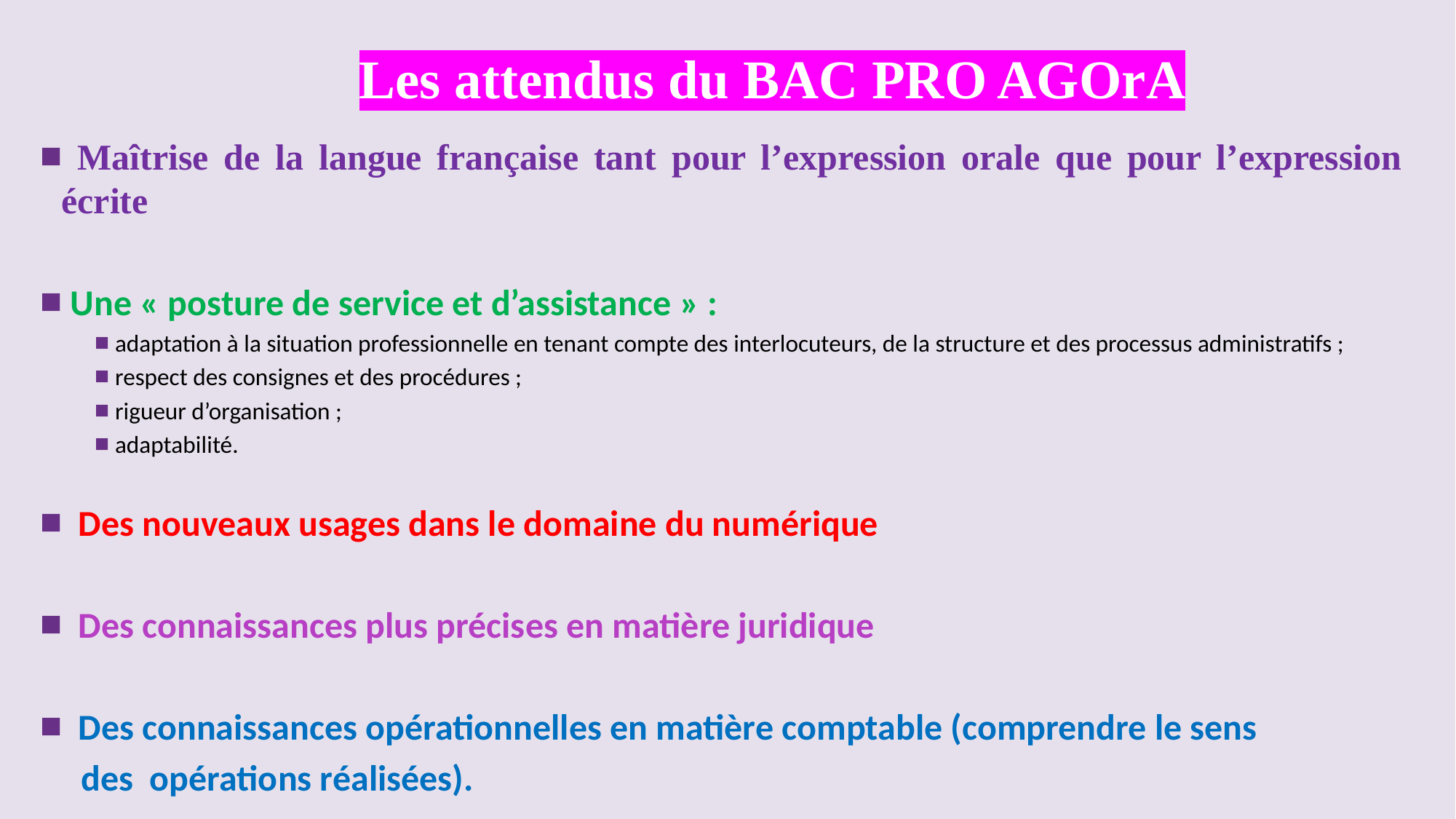

# Les attendus du Bac Pro AGOrA
 Maîtrise de la langue française tant pour l’expression orale que pour l’expression écrite

 Une « posture de service et d’assistance » :
adaptation à la situation professionnelle en tenant compte des interlocuteurs, de la structure et des processus administratifs ;
respect des consignes et des procédures ;
rigueur d’organisation ;
adaptabilité.

  Des nouveaux usages dans le domaine du numérique

  Des connaissances plus précises en matière juridique

  Des connaissances opérationnelles en matière comptable (comprendre le sens
     des  opérations réalisées).